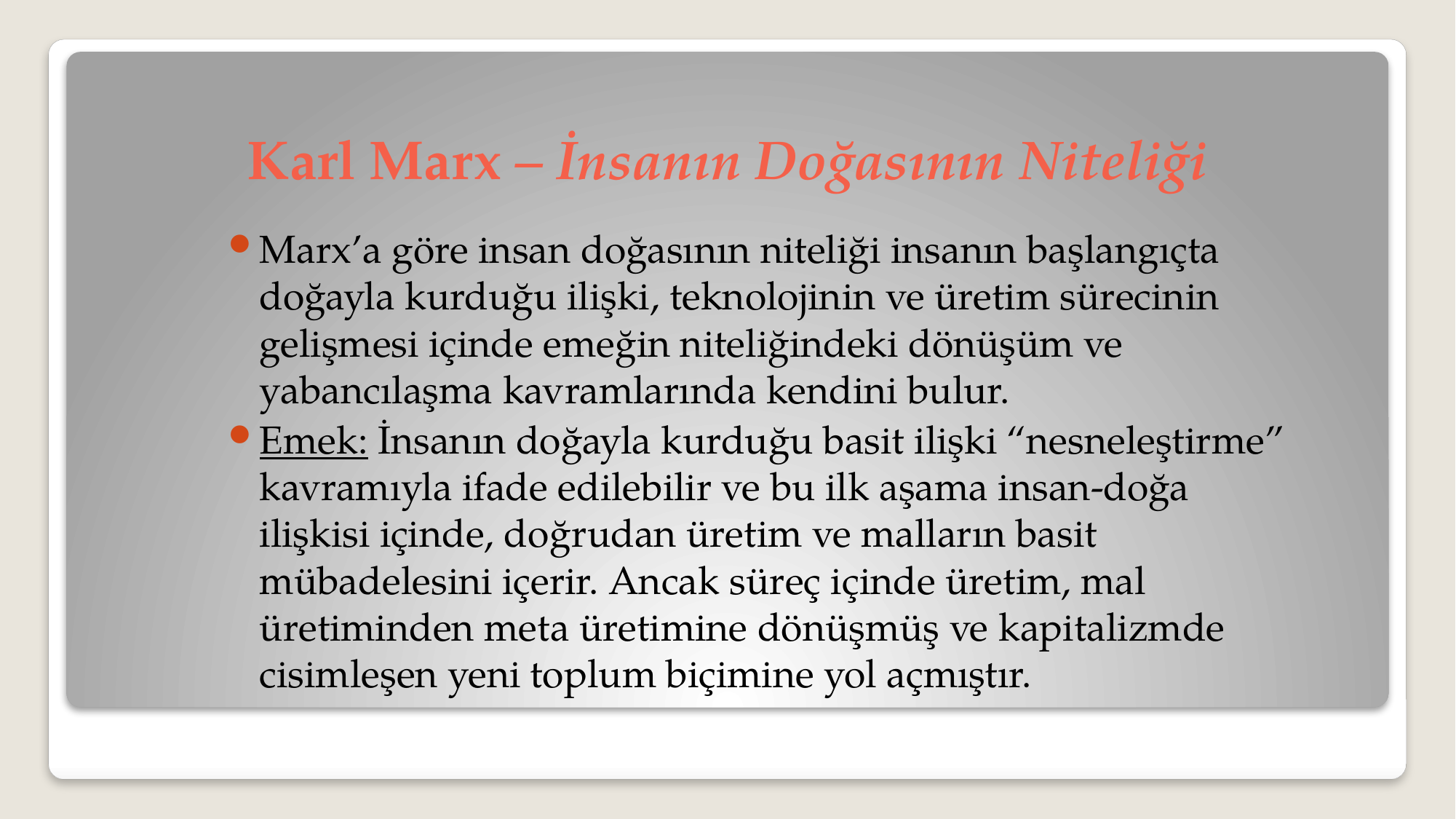

# Karl Marx – İnsanın Doğasının Niteliği
Marx’a göre insan doğasının niteliği insanın başlangıçta doğayla kurduğu ilişki, teknolojinin ve üretim sürecinin gelişmesi içinde emeğin niteliğindeki dönüşüm ve yabancılaşma kavramlarında kendini bulur.
Emek: İnsanın doğayla kurduğu basit ilişki “nesneleştirme” kavramıyla ifade edilebilir ve bu ilk aşama insan-doğa ilişkisi içinde, doğrudan üretim ve malların basit mübadelesini içerir. Ancak süreç içinde üretim, mal üretiminden meta üretimine dönüşmüş ve kapitalizmde cisimleşen yeni toplum biçimine yol açmıştır.